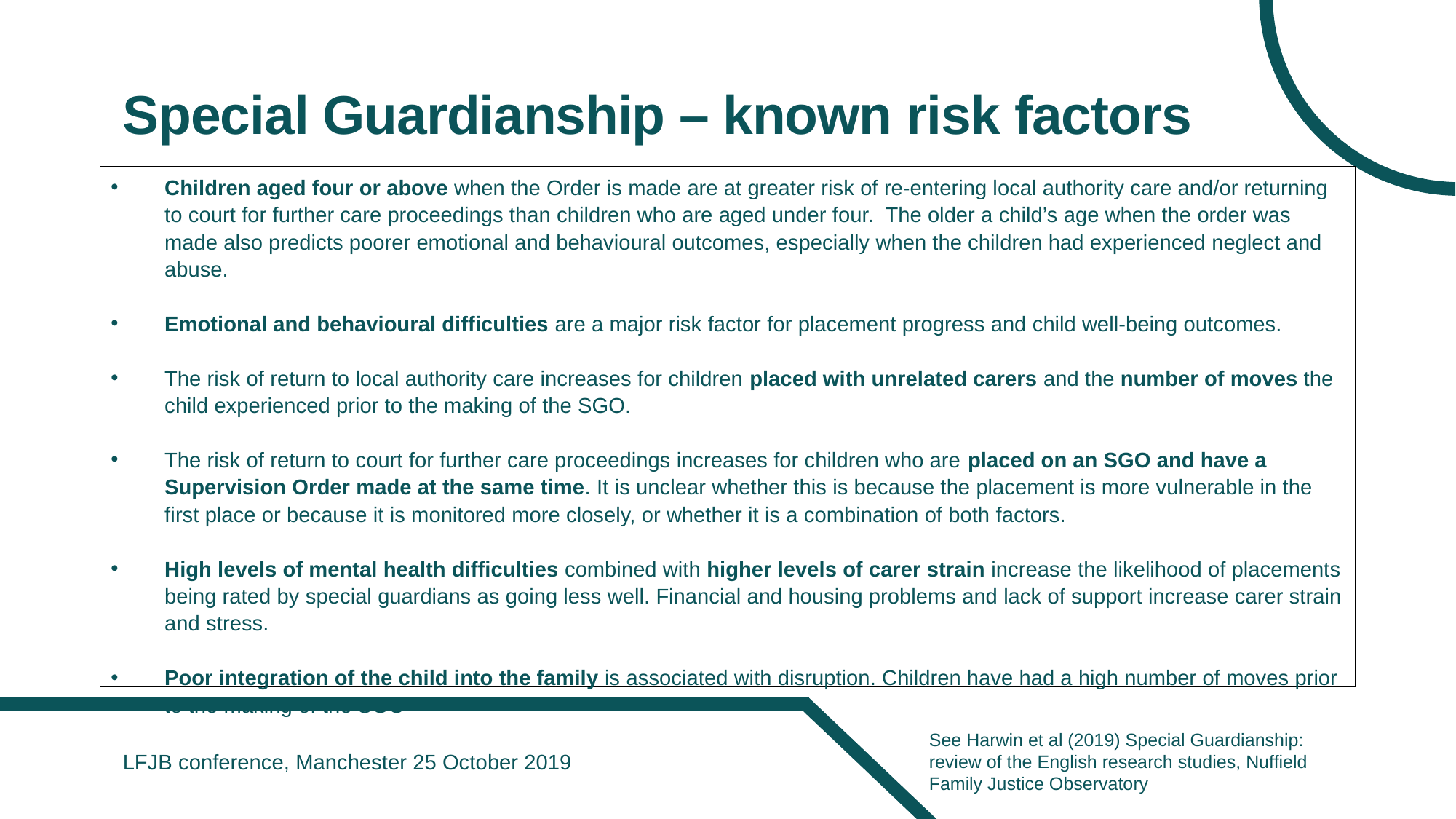

# Special Guardianship – known risk factors
Children aged four or above when the Order is made are at greater risk of re-entering local authority care and/or returning to court for further care proceedings than children who are aged under four.  The older a child’s age when the order was made also predicts poorer emotional and behavioural outcomes, especially when the children had experienced neglect and abuse.
Emotional and behavioural difficulties are a major risk factor for placement progress and child well-being outcomes.
The risk of return to local authority care increases for children placed with unrelated carers and the number of moves the child experienced prior to the making of the SGO.
The risk of return to court for further care proceedings increases for children who are placed on an SGO and have a Supervision Order made at the same time. It is unclear whether this is because the placement is more vulnerable in the first place or because it is monitored more closely, or whether it is a combination of both factors.
High levels of mental health difficulties combined with higher levels of carer strain increase the likelihood of placements being rated by special guardians as going less well. Financial and housing problems and lack of support increase carer strain and stress.
Poor integration of the child into the family is associated with disruption. Children have had a high number of moves prior to the making of the SGO
See Harwin et al (2019) Special Guardianship: review of the English research studies, Nuffield Family Justice Observatory
LFJB conference, Manchester 25 October 2019